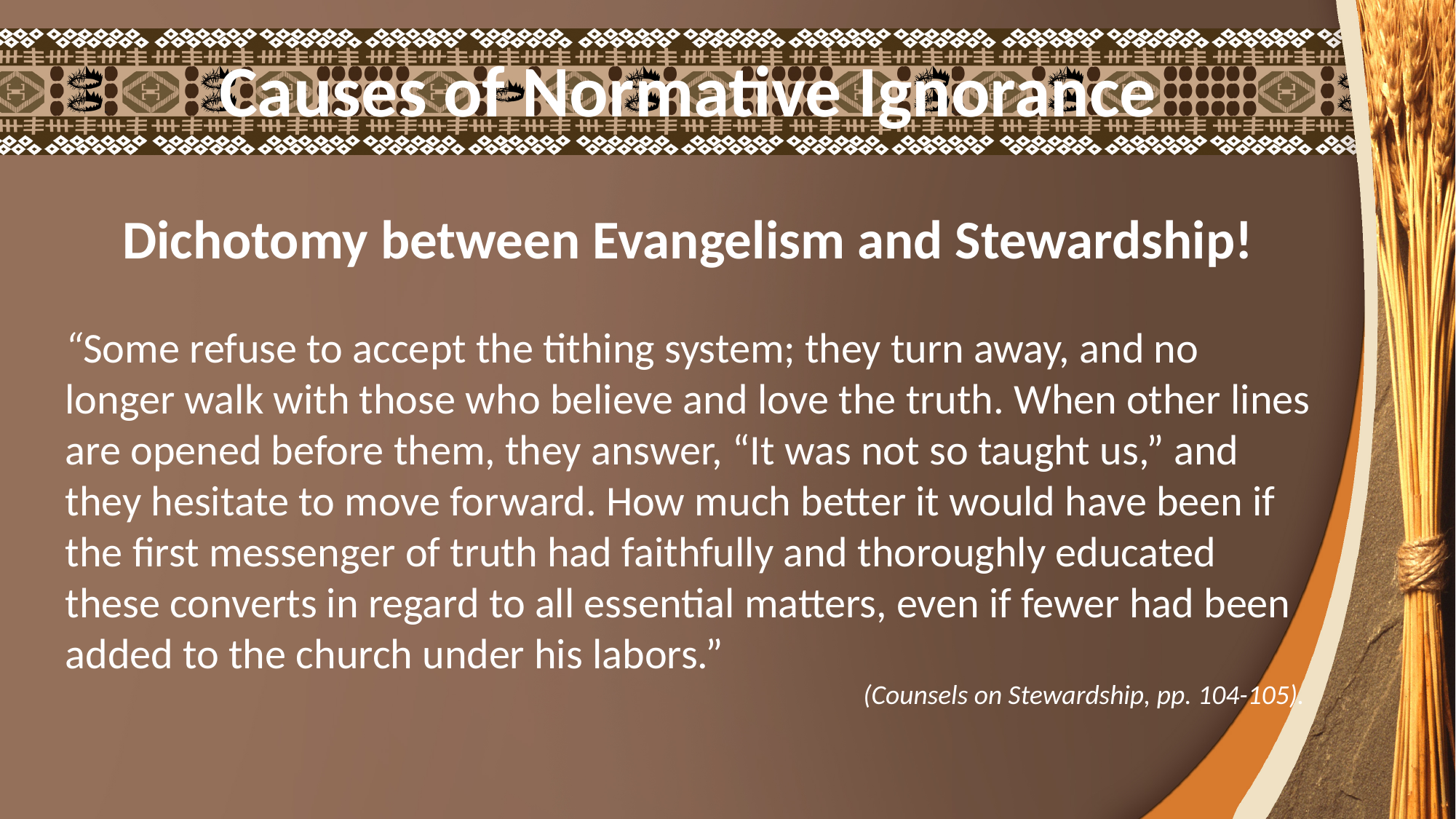

Causes of Normative Ignorance

Dichotomy between Evangelism and Stewardship!

“Some refuse to accept the tithing system; they turn away, and no longer walk with those who believe and love the truth. When other lines are opened before them, they answer, “It was not so taught us,” and they hesitate to move forward. How much better it would have been if the first messenger of truth had faithfully and thoroughly educated these converts in regard to all essential matters, even if fewer had been added to the church under his labors.”
(Counsels on Stewardship, pp. 104-105).